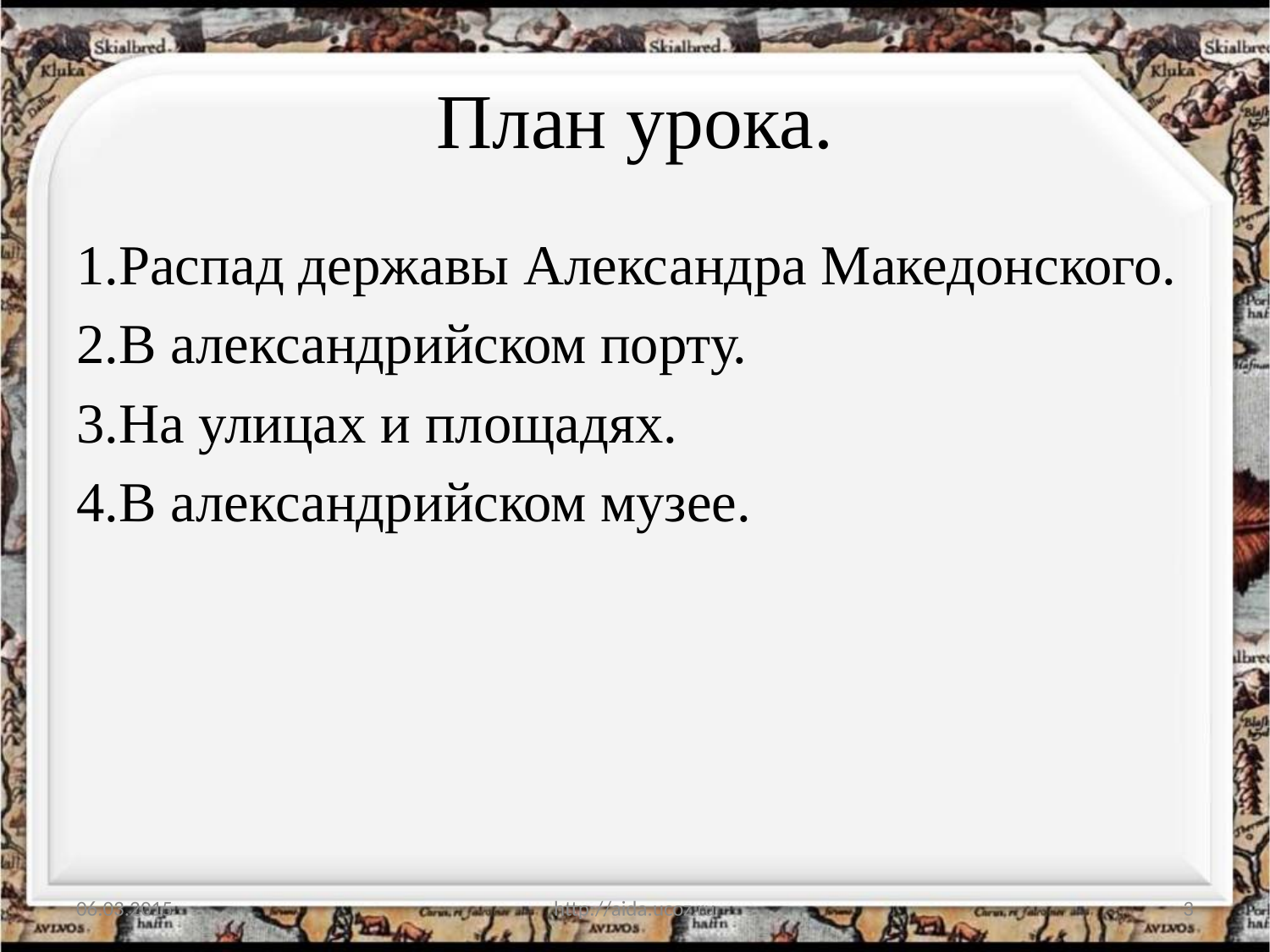

# План урока.
1.Распад державы Александра Македонского.
2.В александрийском порту.
3.На улицах и площадях.
4.В александрийском музее.
06.03.2015
http://aida.ucoz.ru
3